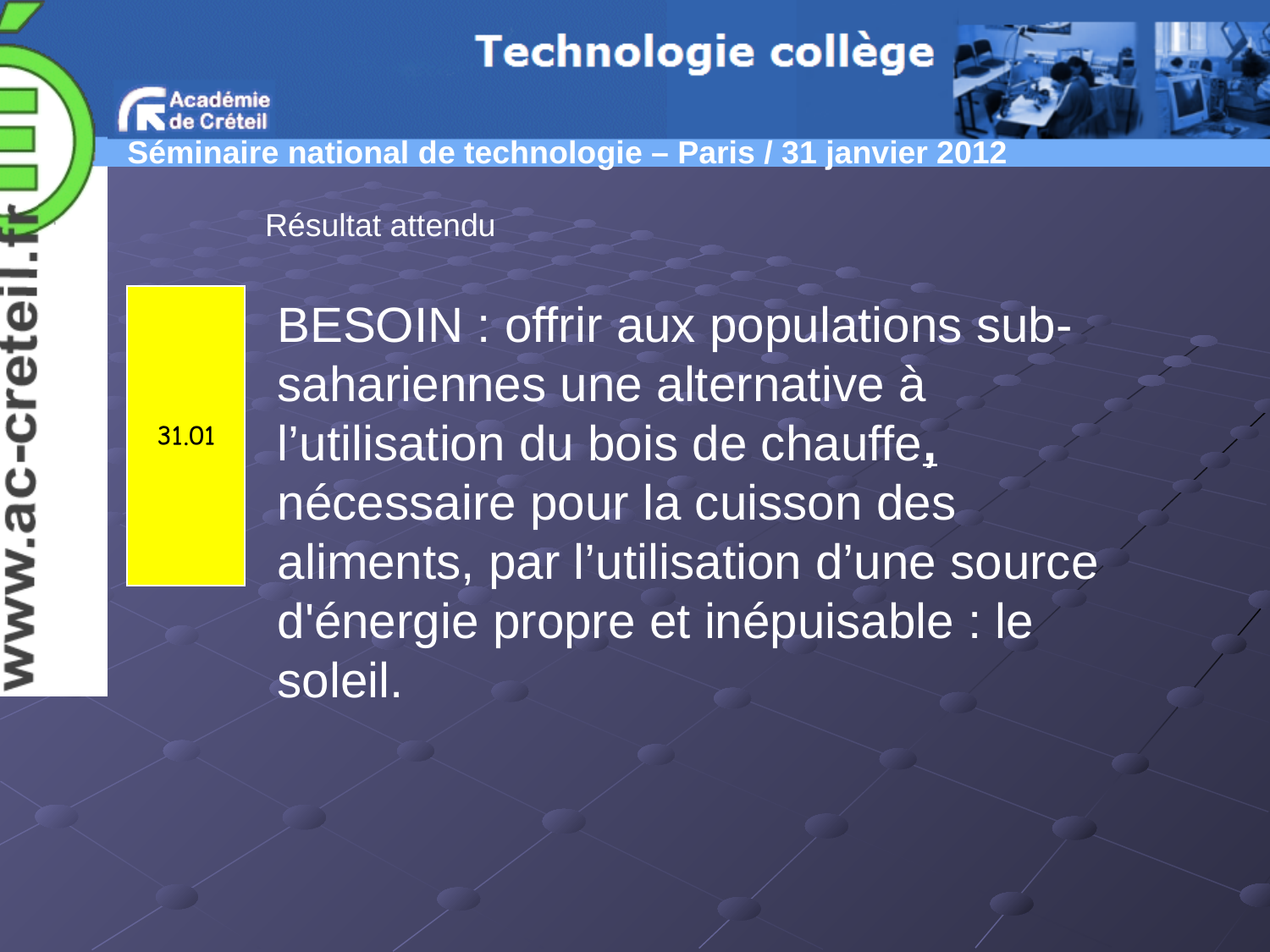

Résultat attendu
BESOIN : offrir aux populations sub-sahariennes une alternative à l’utilisation du bois de chauffe, nécessaire pour la cuisson des aliments, par l’utilisation d’une source d'énergie propre et inépuisable : le soleil.
| 31.01 |
| --- |